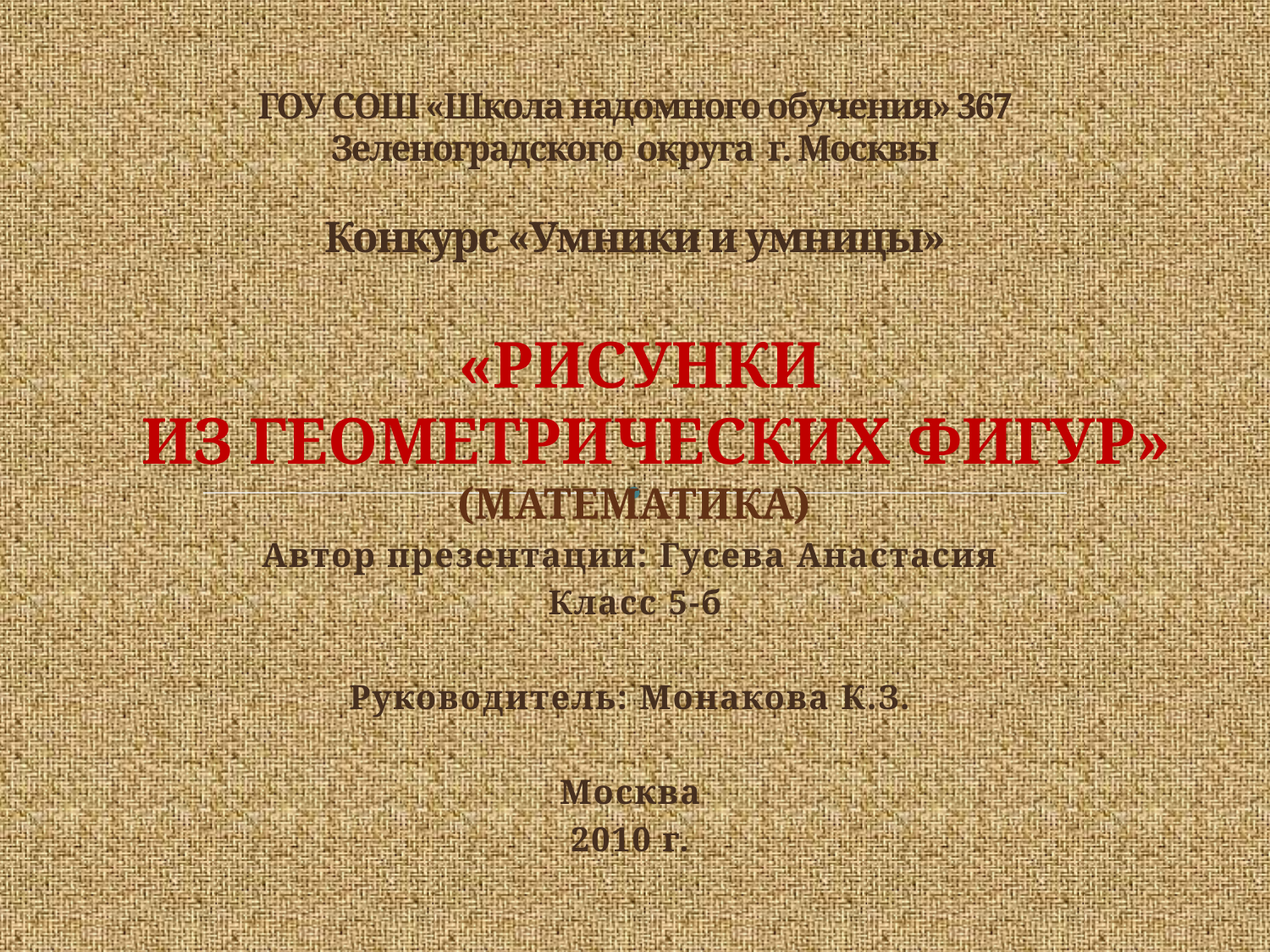

# ГОУ СОШ «Школа надомного обучения» 367 Зеленоградского  округа  г. Москвы Конкурс «Умники и умницы»

«Рисунки
  из геометрических фигур»
(математика)

Автор презентации: Гусева Анастасия
 Класс 5-б

Руководитель: Монакова К.З.

Москва
2010 г.